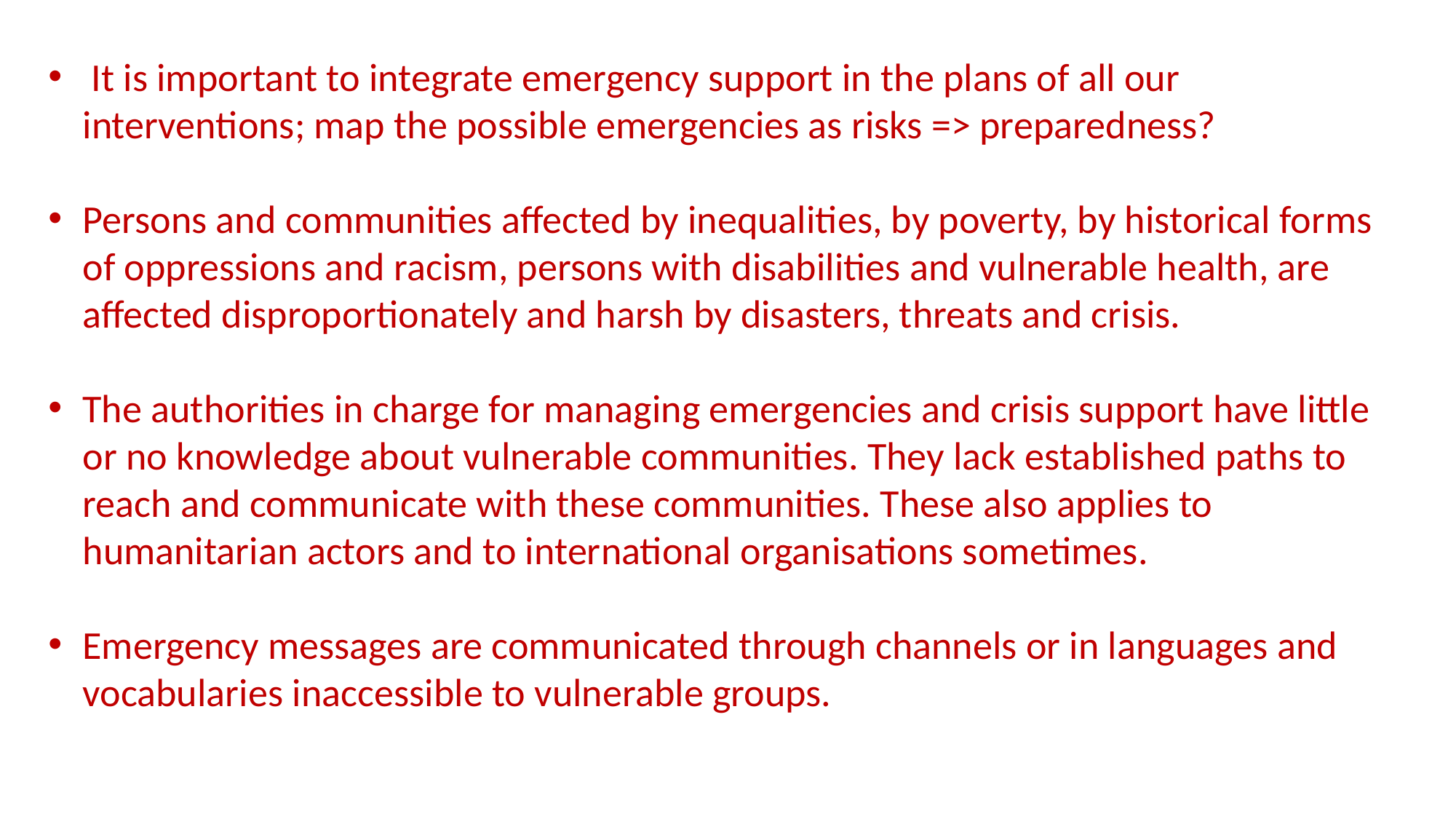

It is important to integrate emergency support in the plans of all our interventions; map the possible emergencies as risks => preparedness?

Persons and communities affected by inequalities, by poverty, by historical forms of oppressions and racism, persons with disabilities and vulnerable health, are affected disproportionately and harsh by disasters, threats and crisis.

The authorities in charge for managing emergencies and crisis support have little or no knowledge about vulnerable communities. They lack established paths to reach and communicate with these communities. These also applies to humanitarian actors and to international organisations sometimes.

Emergency messages are communicated through channels or in languages and vocabularies inaccessible to vulnerable groups.